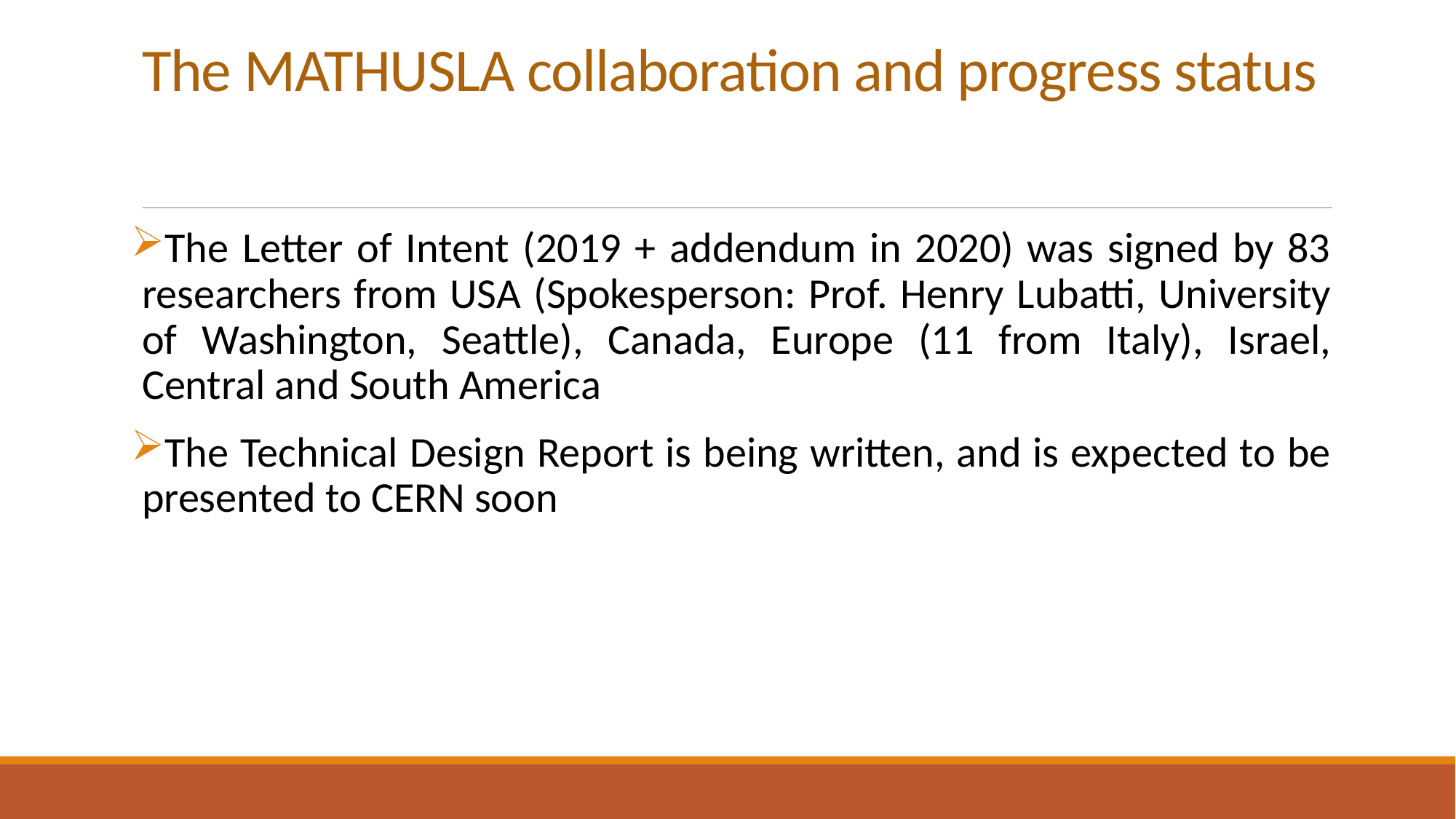

# The MATHUSLA collaboration and progress status
The Letter of Intent (2019 + addendum in 2020) was signed by 83 researchers from USA (Spokesperson: Prof. Henry Lubatti, University of Washington, Seattle), Canada, Europe (11 from Italy), Israel, Central and South America
The Technical Design Report is being written, and is expected to be presented to CERN soon